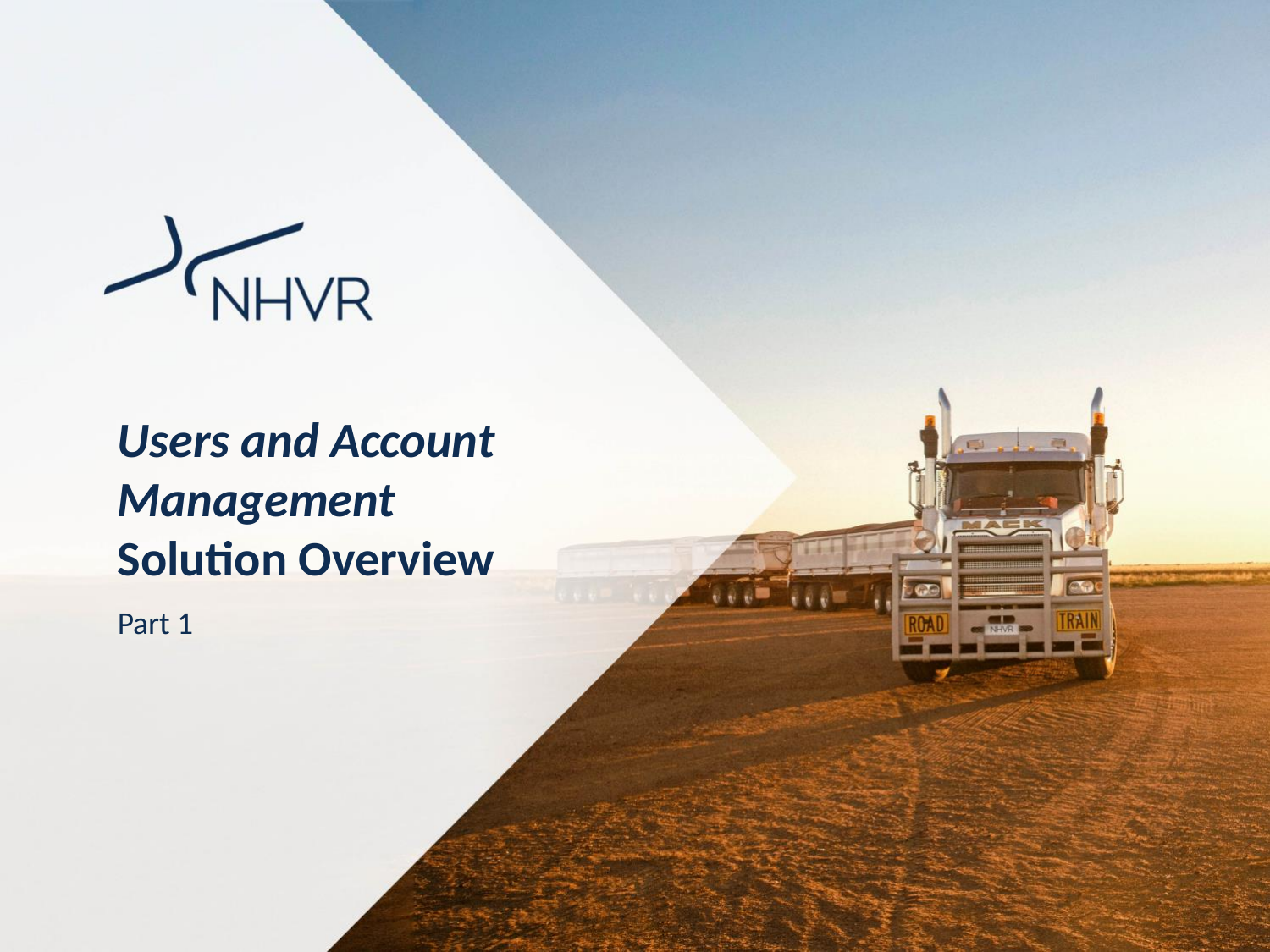

# Users and Account Management Solution Overview
Part 1